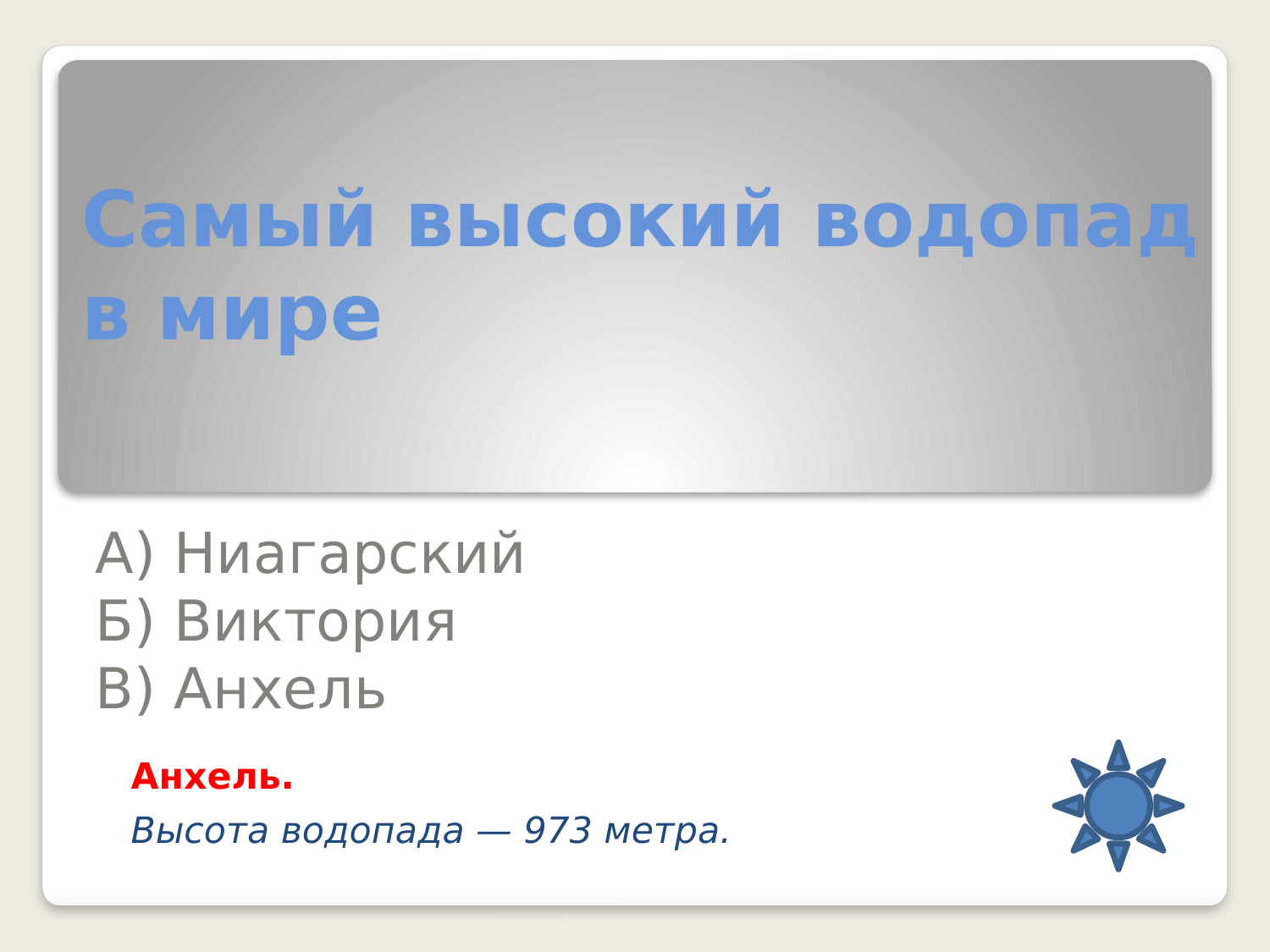

# Самый высокий водопад в мире
А) Ниагарский
Б) Виктория
В) Анхель

Анхель.
Высота водопада — 973 метра.